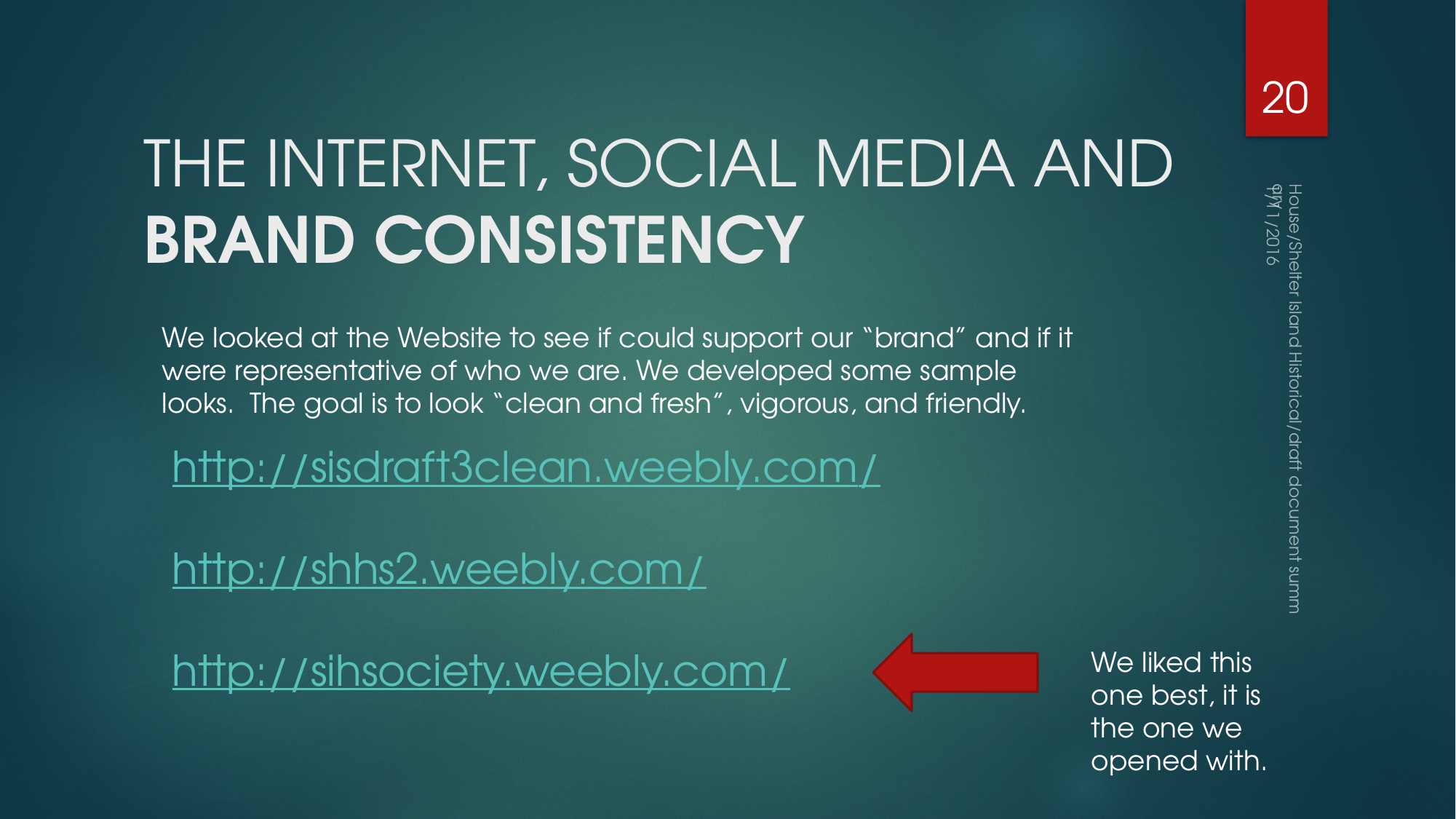

20
THE INTERNET, SOCIAL MEDIA AND BRAND CONSISTENCY
1/11/2016
We looked at the Website to see if could support our “brand” and if it were representative of who we are. We developed some sample looks.  The goal is to look “clean and fresh”, vigorous, and friendly.

House/Shelter Island Historical/draft document summary
http://sisdraft3clean.weebly.com/

http://shhs2.weebly.com/

http://sihsociety.weebly.com/

We liked this one best, it is the one we opened with.